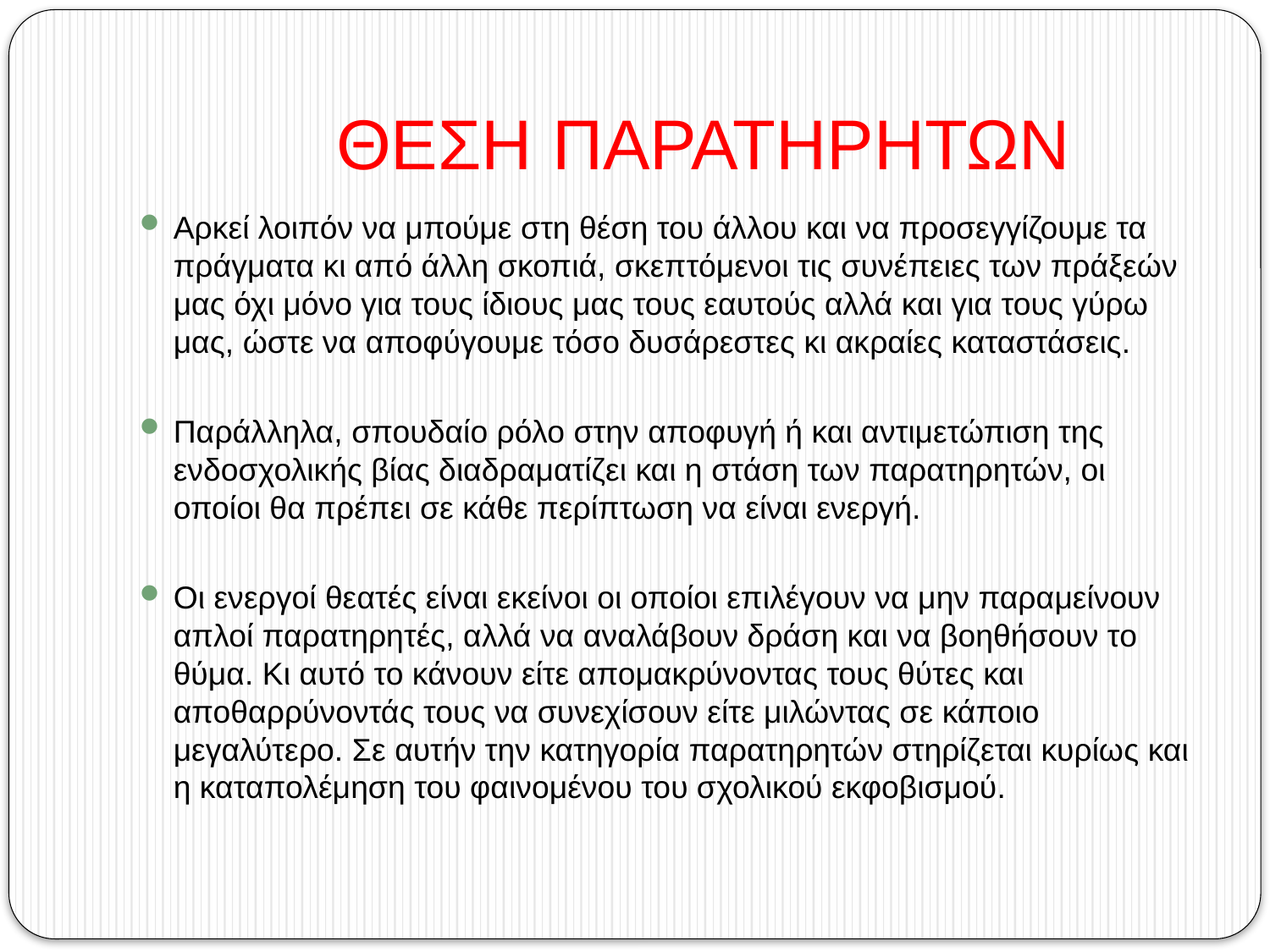

# ΘΕΣΗ ΠΑΡΑΤΗΡΗΤΩΝ
Αρκεί λοιπόν να μπούμε στη θέση του άλλου και να προσεγγίζουμε τα πράγματα κι από άλλη σκοπιά, σκεπτόμενοι τις συνέπειες των πράξεών μας όχι μόνο για τους ίδιους μας τους εαυτούς αλλά και για τους γύρω μας, ώστε να αποφύγουμε τόσο δυσάρεστες κι ακραίες καταστάσεις.

Παράλληλα, σπουδαίο ρόλο στην αποφυγή ή και αντιμετώπιση της ενδοσχολικής βίας διαδραματίζει και η στάση των παρατηρητών, οι οποίοι θα πρέπει σε κάθε περίπτωση να είναι ενεργή.

Οι ενεργοί θεατές είναι εκείνοι οι οποίοι επιλέγουν να μην παραμείνουν απλοί παρατηρητές, αλλά να αναλάβουν δράση και να βοηθήσουν το θύμα. Κι αυτό το κάνουν είτε απομακρύνοντας τους θύτες και αποθαρρύνοντάς τους να συνεχίσουν είτε μιλώντας σε κάποιο μεγαλύτερο. Σε αυτήν την κατηγορία παρατηρητών στηρίζεται κυρίως και η καταπολέμηση του φαινομένου του σχολικού εκφοβισμού.